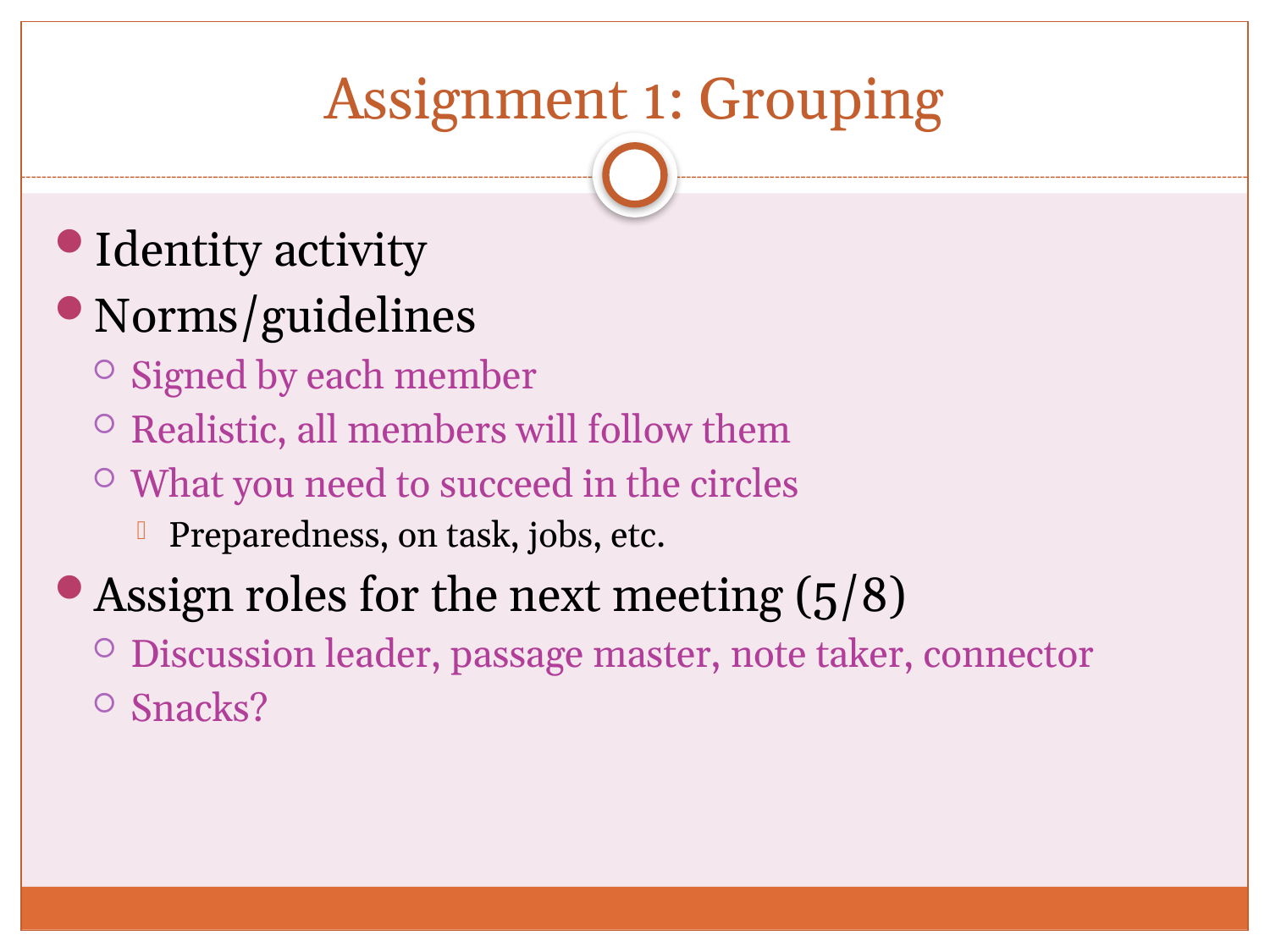

# Assignment 1: Grouping
Identity activity
Norms/guidelines
Signed by each member
Realistic, all members will follow them
What you need to succeed in the circles
Preparedness, on task, jobs, etc.
Assign roles for the next meeting (5/8)
Discussion leader, passage master, note taker, connector
Snacks?